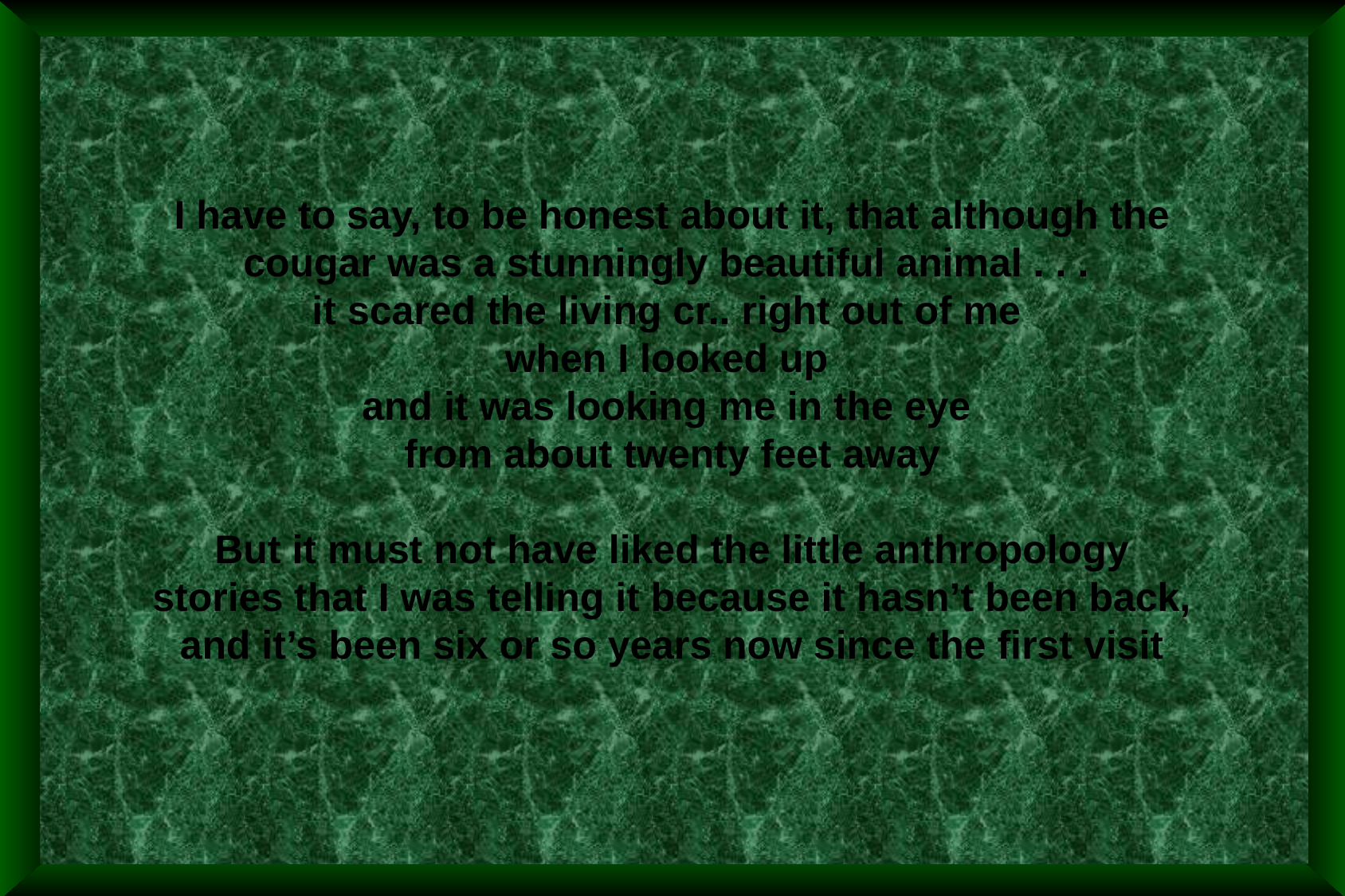

I have to say, to be honest about it, that although the cougar was a stunningly beautiful animal . . .
it scared the living cr.. right out of me
when I looked up
and it was looking me in the eye
from about twenty feet away

But it must not have liked the little anthropology stories that I was telling it because it hasn’t been back, and it’s been six or so years now since the first visit